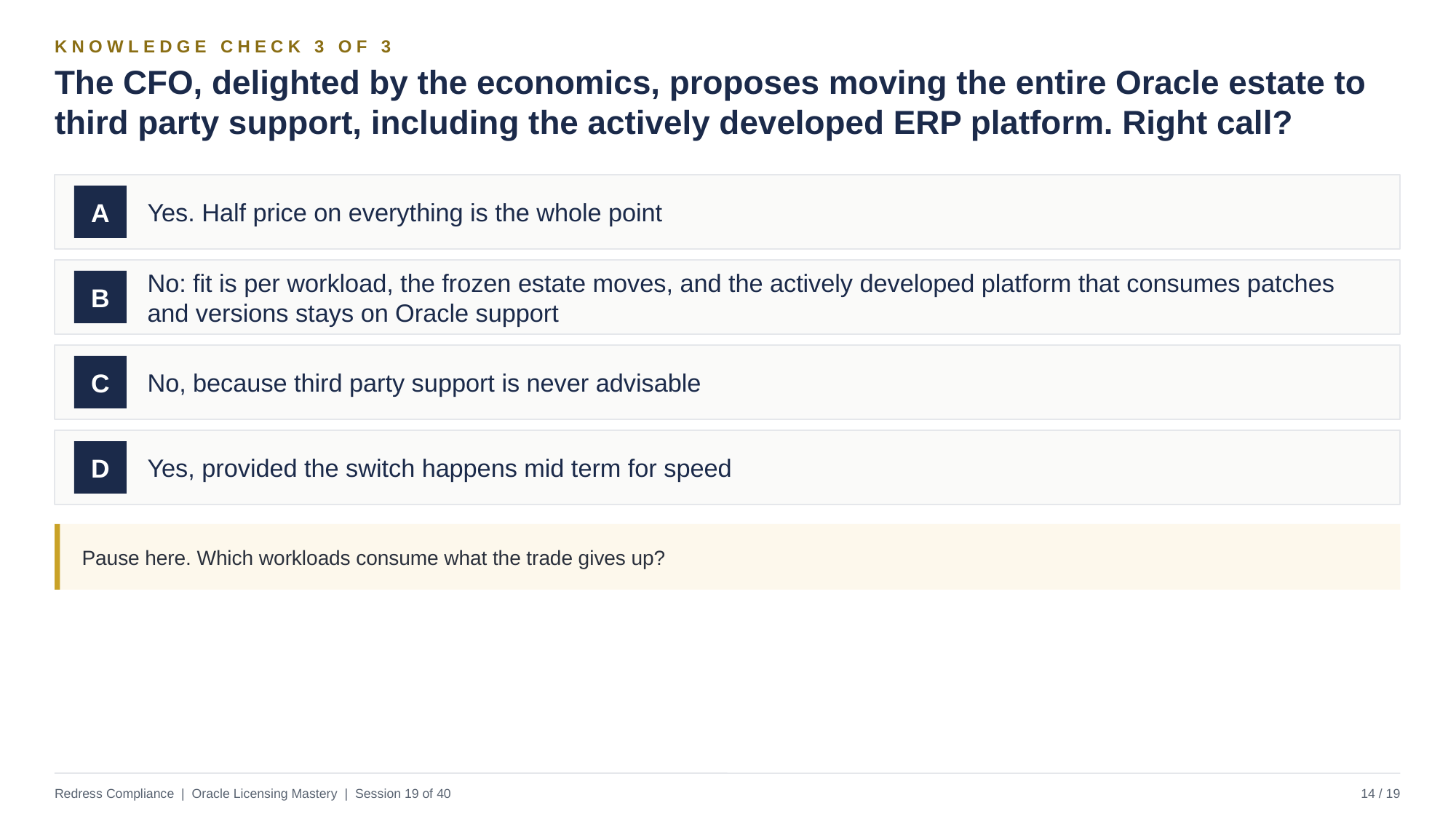

KNOWLEDGE CHECK 3 OF 3
The CFO, delighted by the economics, proposes moving the entire Oracle estate to third party support, including the actively developed ERP platform. Right call?

Yes. Half price on everything is the whole point

A

No: fit is per workload, the frozen estate moves, and the actively developed platform that consumes patches and versions stays on Oracle support

B

No, because third party support is never advisable

C

Yes, provided the switch happens mid term for speed

D

Pause here. Which workloads consume what the trade gives up?

Redress Compliance  |  Oracle Licensing Mastery  |  Session 19 of 40
14 / 19